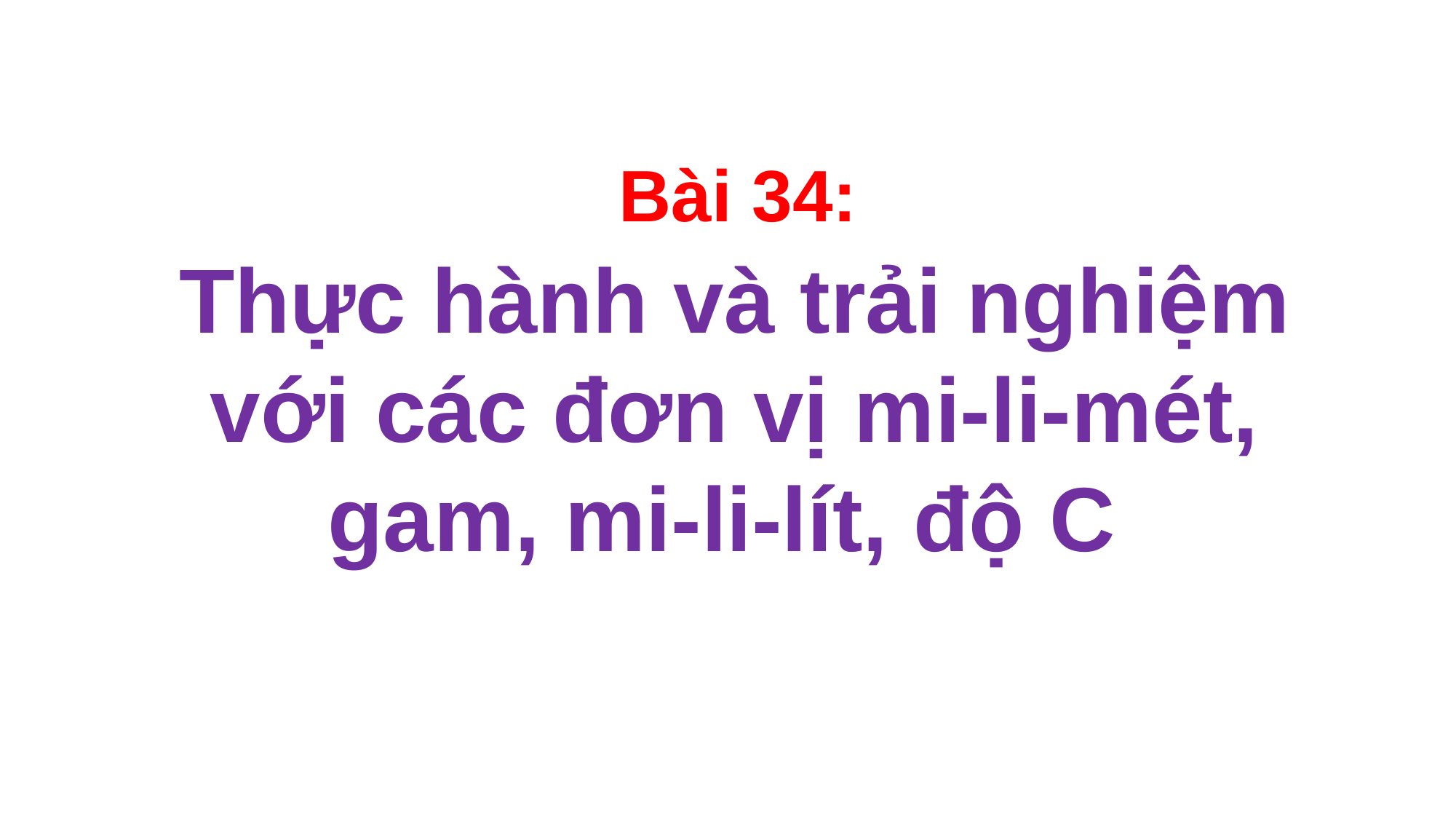

Bài 34:
Thực hành và trải nghiệm với các đơn vị mi-li-mét, gam, mi-li-lít, độ C